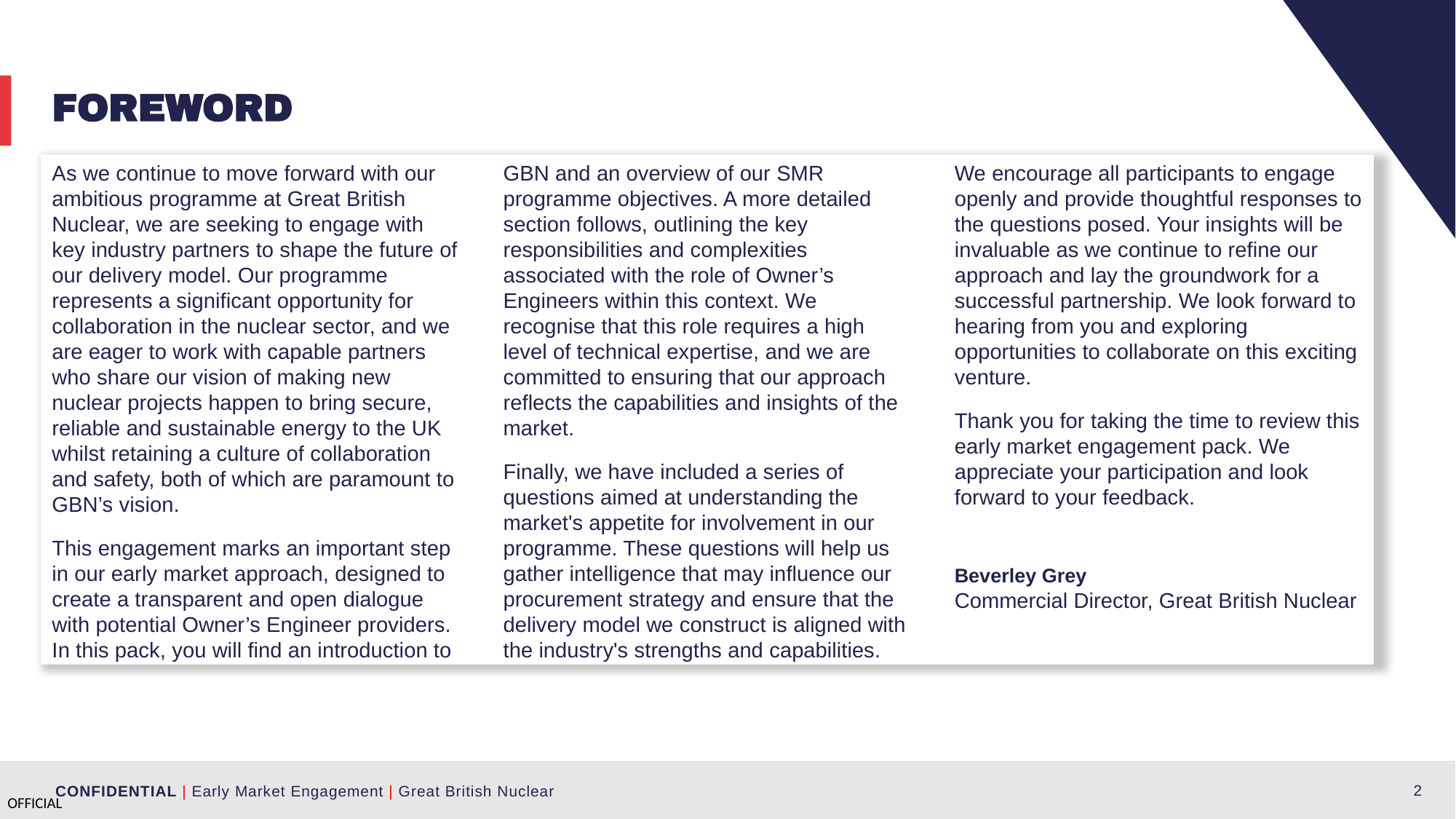

FOREWORD
As we continue to move forward with our ambitious programme at Great British Nuclear, we are seeking to engage with key industry partners to shape the future of our delivery model. Our programme represents a significant opportunity for collaboration in the nuclear sector, and we are eager to work with capable partners who share our vision of making new nuclear projects happen to bring secure, reliable and sustainable energy to the UK whilst retaining a culture of collaboration and safety, both of which are paramount to GBN’s vision.
This engagement marks an important step in our early market approach, designed to create a transparent and open dialogue with potential Owner’s Engineer providers. In this pack, you will find an introduction to GBN and an overview of our SMR programme objectives. A more detailed section follows, outlining the key responsibilities and complexities associated with the role of Owner’s Engineers within this context. We recognise that this role requires a high level of technical expertise, and we are committed to ensuring that our approach reflects the capabilities and insights of the market.
Finally, we have included a series of questions aimed at understanding the market's appetite for involvement in our programme. These questions will help us gather intelligence that may influence our procurement strategy and ensure that the delivery model we construct is aligned with the industry's strengths and capabilities.
We encourage all participants to engage openly and provide thoughtful responses to the questions posed. Your insights will be invaluable as we continue to refine our approach and lay the groundwork for a successful partnership. We look forward to hearing from you and exploring opportunities to collaborate on this exciting venture.
Thank you for taking the time to review this early market engagement pack. We appreciate your participation and look forward to your feedback.

Beverley Grey
Commercial Director, Great British Nuclear